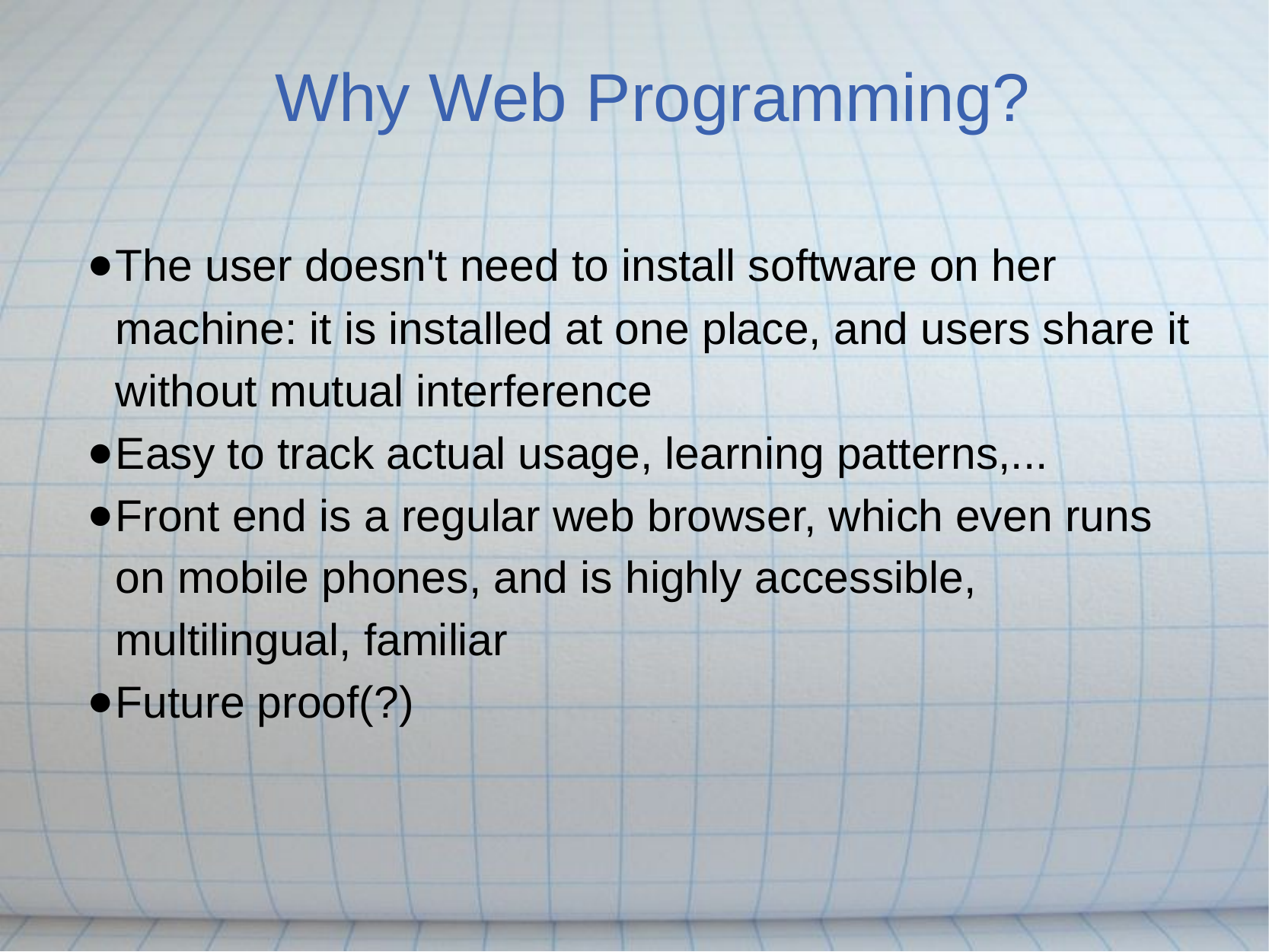

Why Web Programming?
The user doesn't need to install software on her machine: it is installed at one place, and users share it without mutual interference
Easy to track actual usage, learning patterns,...
Front end is a regular web browser, which even runs on mobile phones, and is highly accessible, multilingual, familiar
Future proof(?)